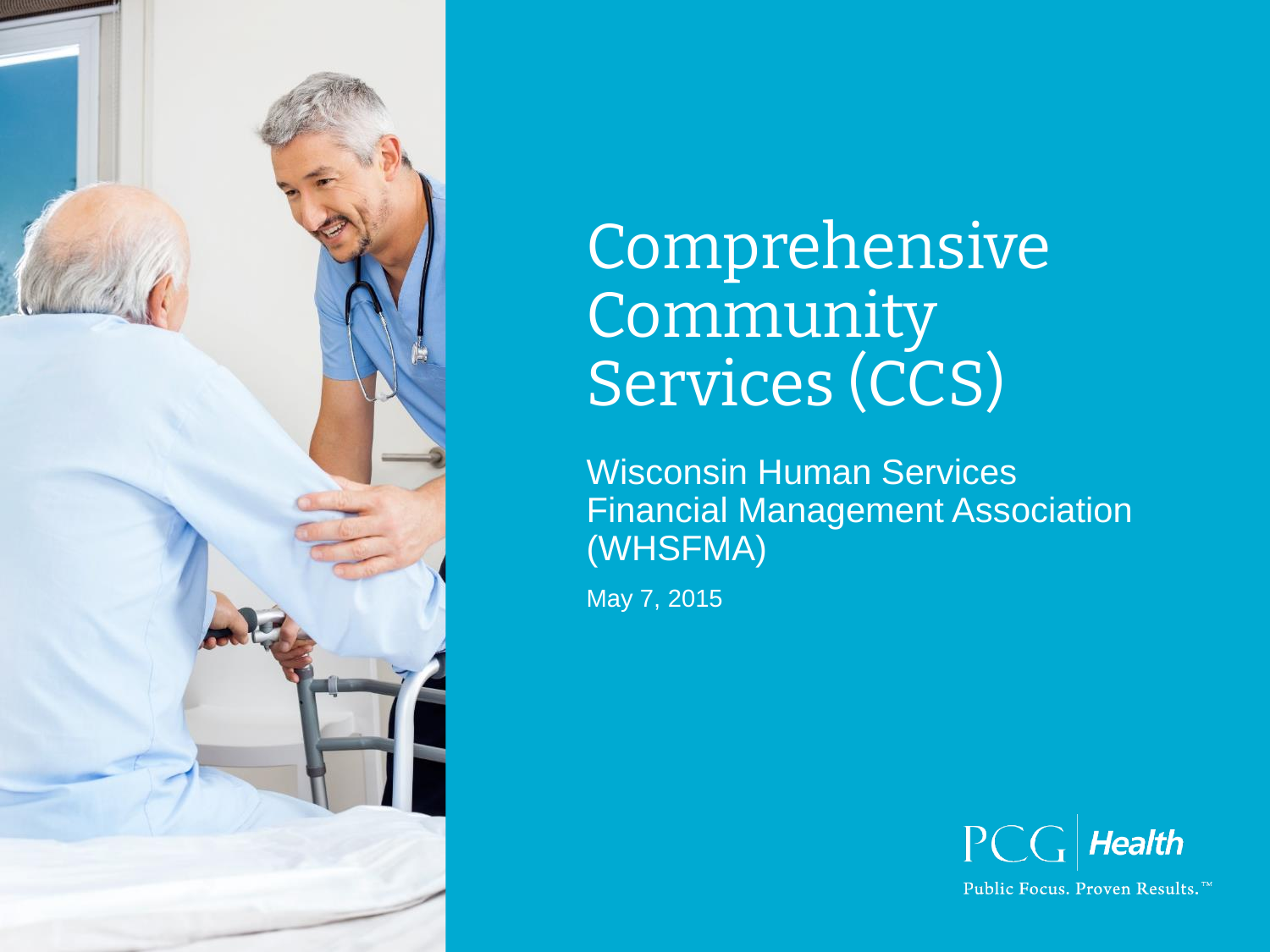

# Comprehensive Community Services (CCS)
Wisconsin Human Services Financial Management Association (WHSFMA)
May 7, 2015